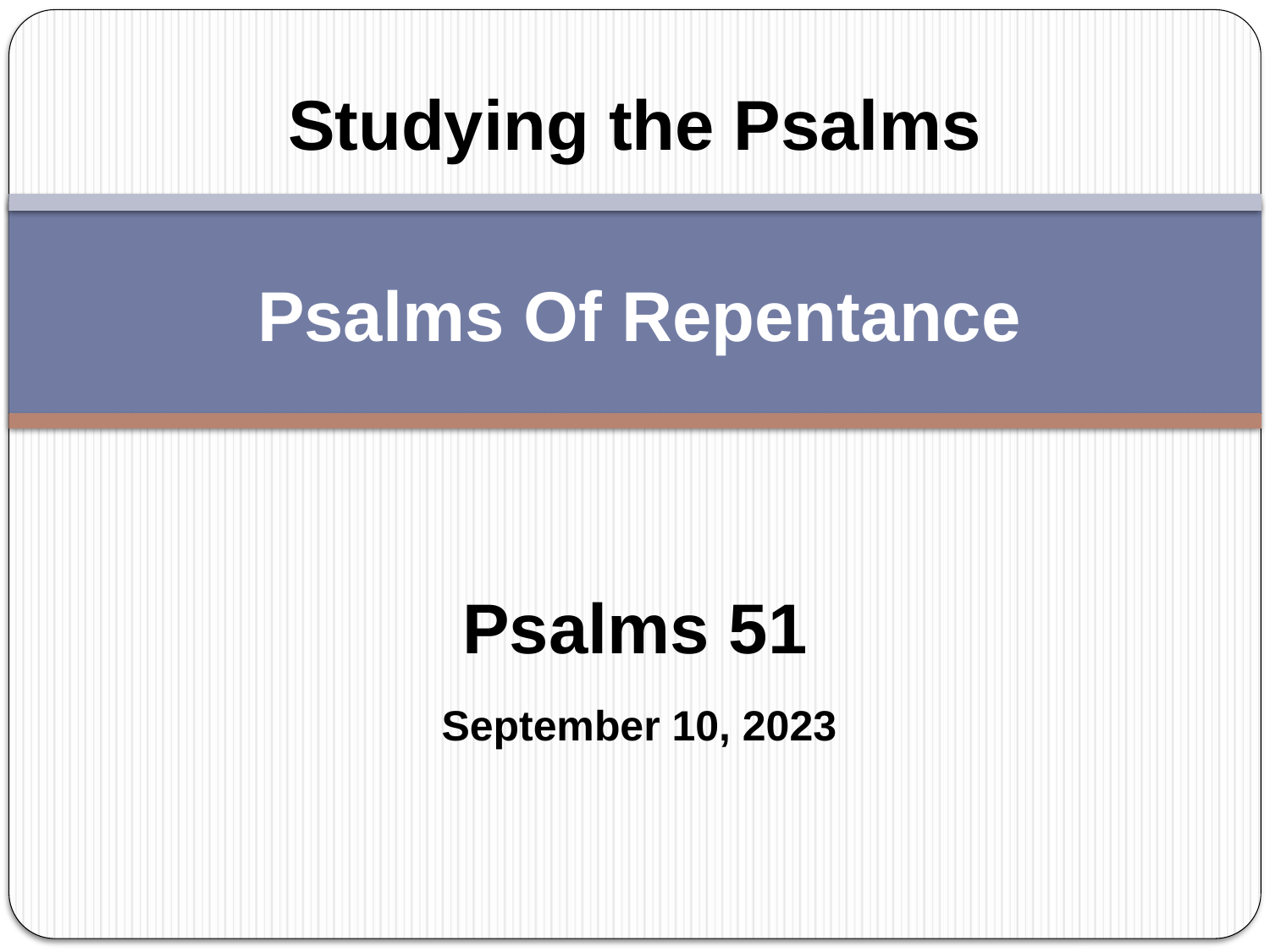

Studying the Psalms
# Psalms Of Repentance
Psalms 51
September 10, 2023